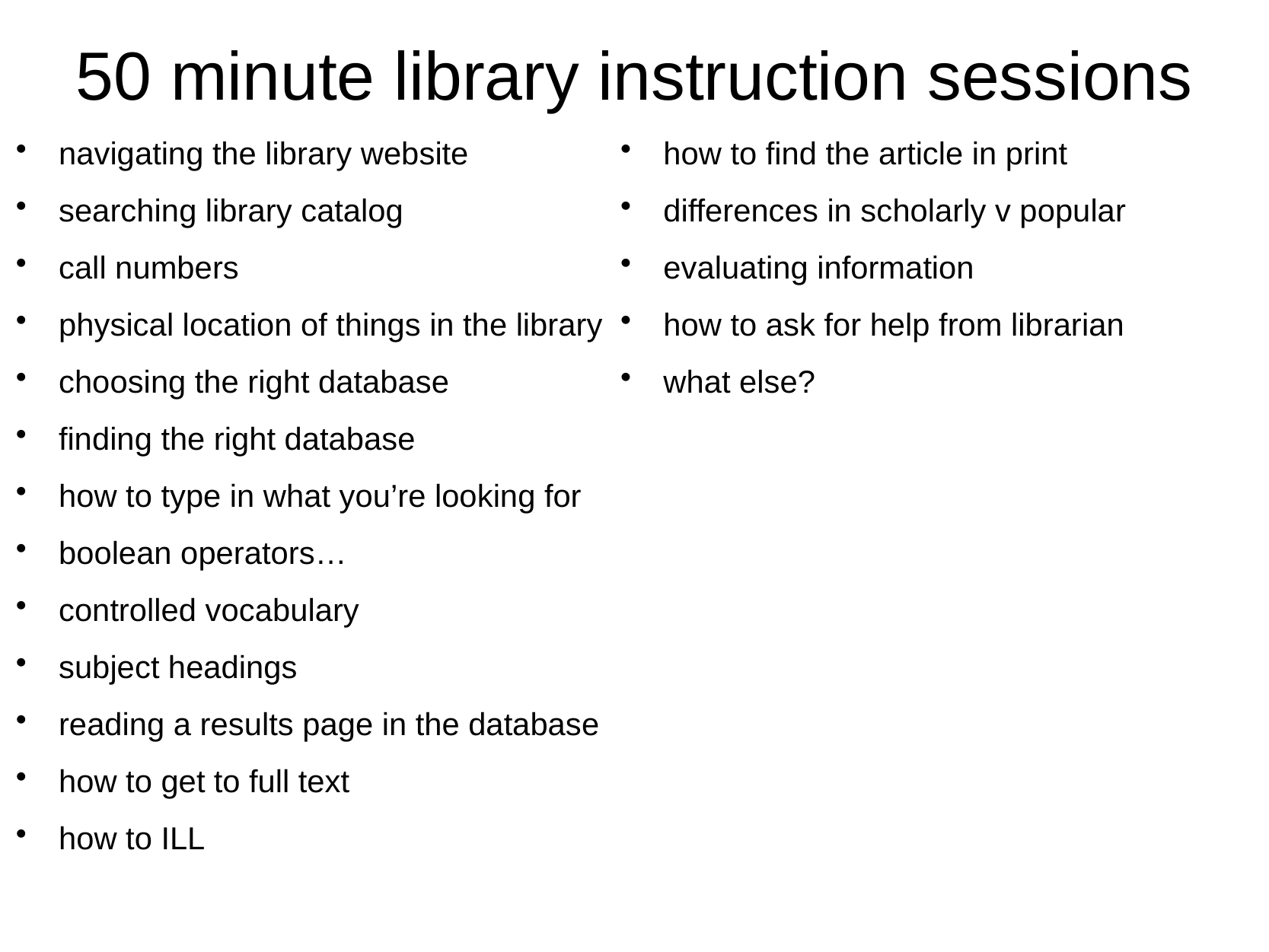

# 50 minute library instruction sessions
navigating the library website
searching library catalog
call numbers
physical location of things in the library
choosing the right database
finding the right database
how to type in what you’re looking for
boolean operators…
controlled vocabulary
subject headings
reading a results page in the database
how to get to full text
how to ILL

how to find the article in print
differences in scholarly v popular
evaluating information
how to ask for help from librarian
what else?